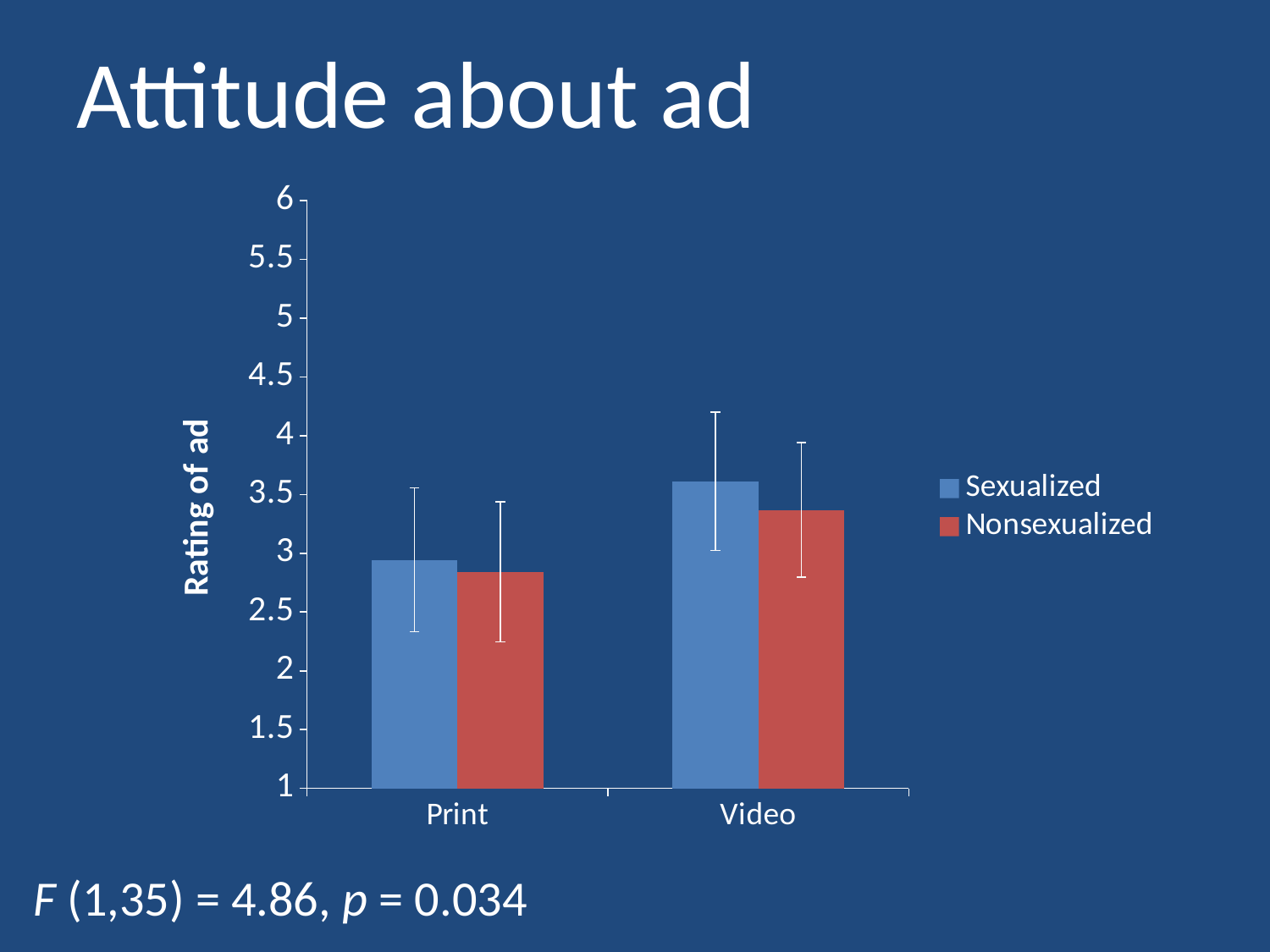

# Attitude about ad

### Chart

| Category | Sexualized | Nonsexualized |
|---|---|---|
| Print | 2.944 | 2.8419999999999987 |
| Video | 3.6109999999999998 | 3.368 |
F (1,35) = 4.86, p = 0.034